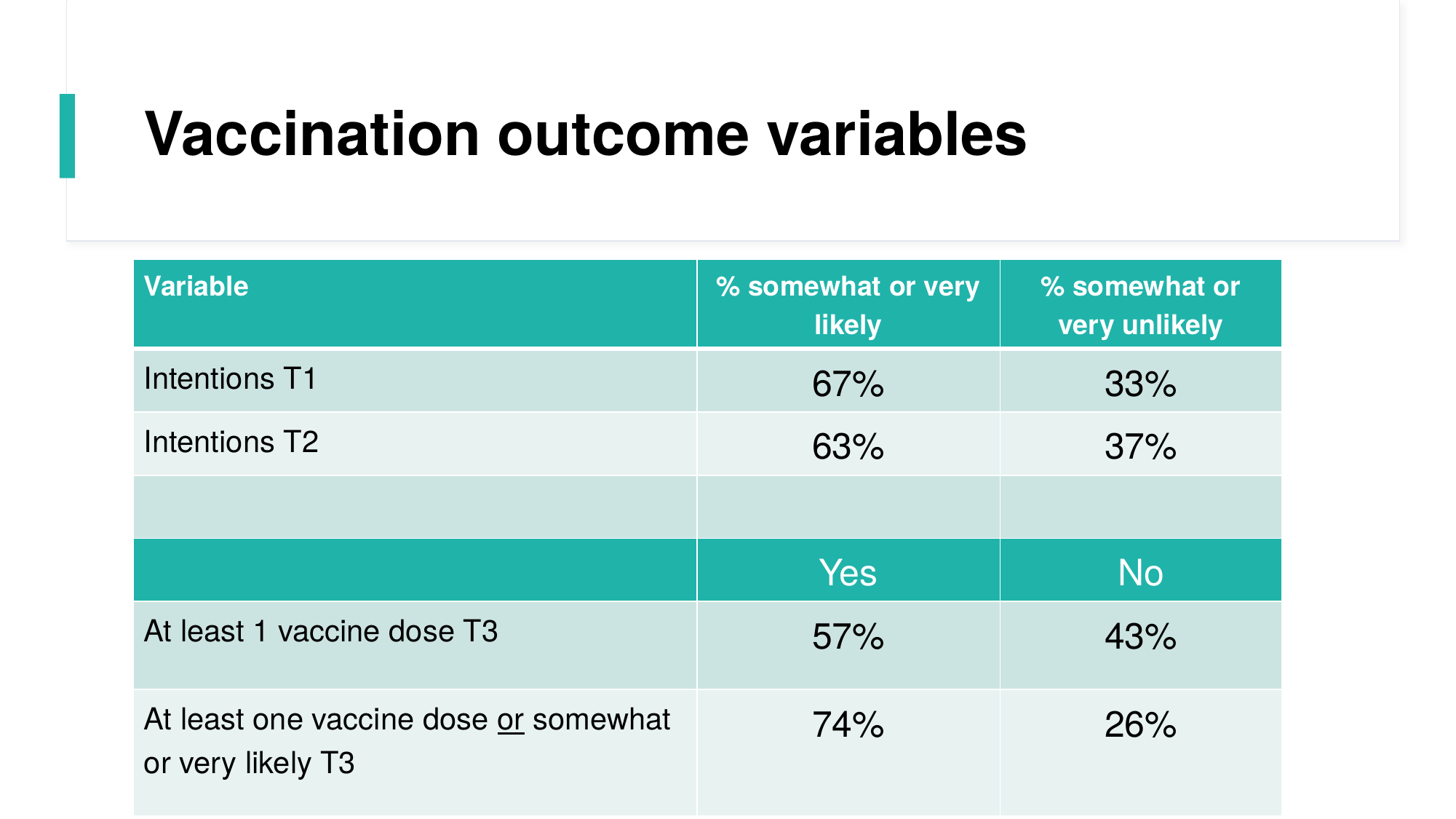

# Vaccination outcome variables
| Variable | % somewhat or very likely | % somewhat or very unlikely |
| --- | --- | --- |
| Intentions T1 | 67% | 33% |
| Intentions T2 | 63% | 37% |
|  |  |  |
|  | Yes | No |
| At least 1 vaccine dose T3 | 57% | 43% |
| At least one vaccine dose or somewhat or very likely T3 | 74% | 26% |